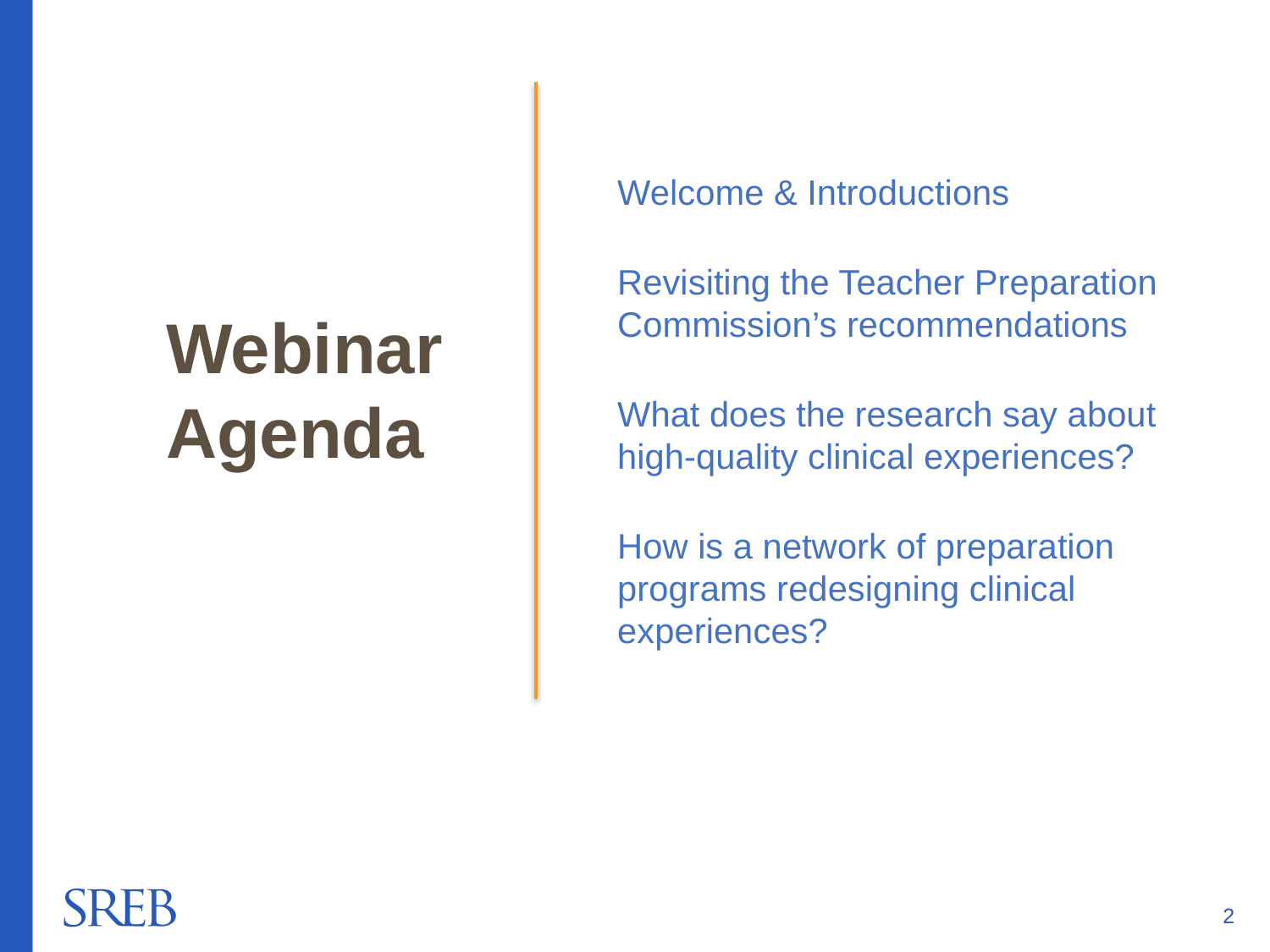

Welcome & Introductions
Revisiting the Teacher Preparation Commission’s recommendations
What does the research say about high-quality clinical experiences?
How is a network of preparation programs redesigning clinical experiences?
# Webinar Agenda
2